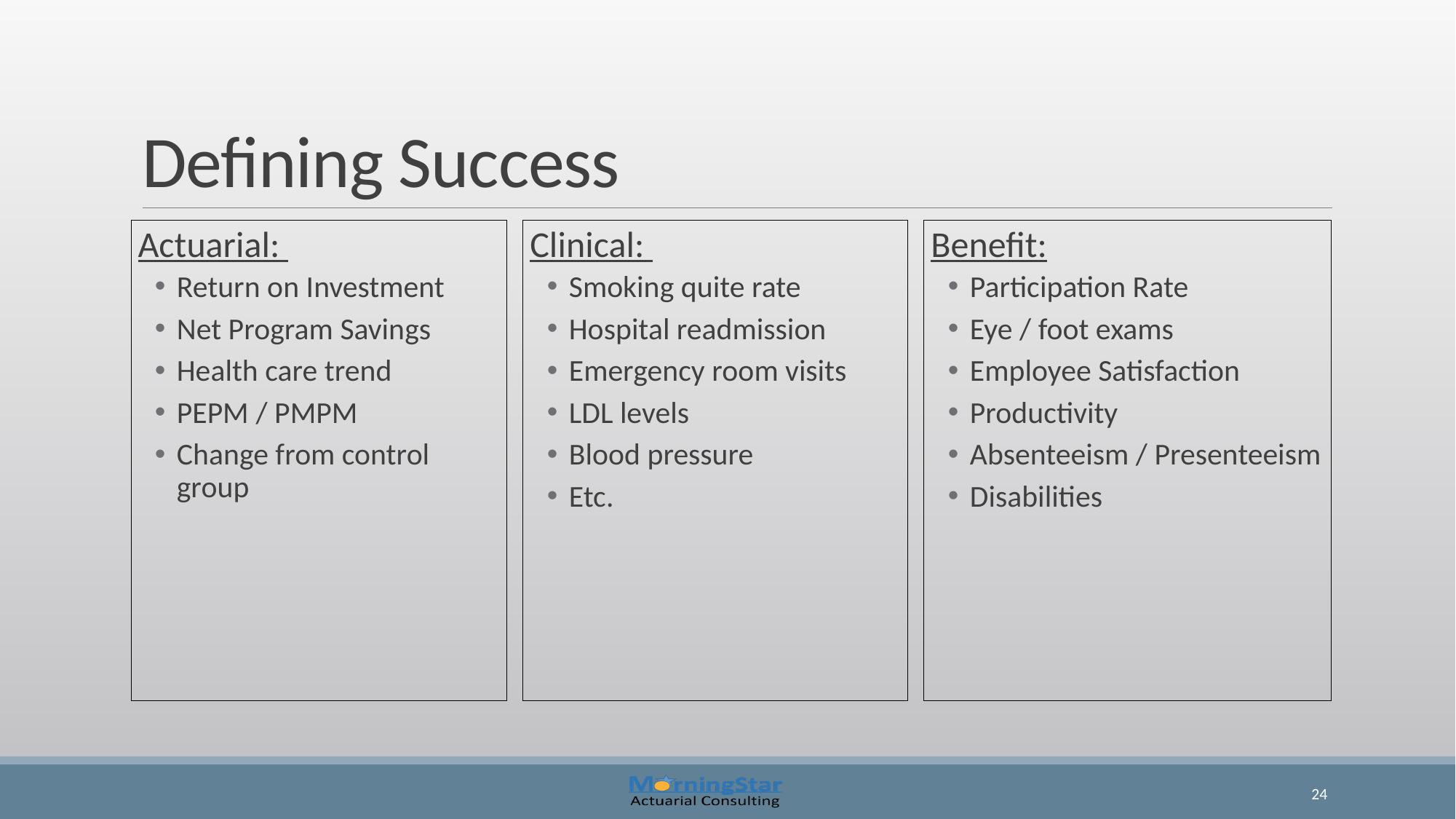

# Defining Success
 Actuarial:
Return on Investment
Net Program Savings
Health care trend
PEPM / PMPM
Change from control group

 Clinical:
Smoking quite rate
Hospital readmission
Emergency room visits
LDL levels
Blood pressure
Etc.

 Benefit:
Participation Rate
Eye / foot exams
Employee Satisfaction
Productivity
Absenteeism / Presenteeism
Disabilities

24